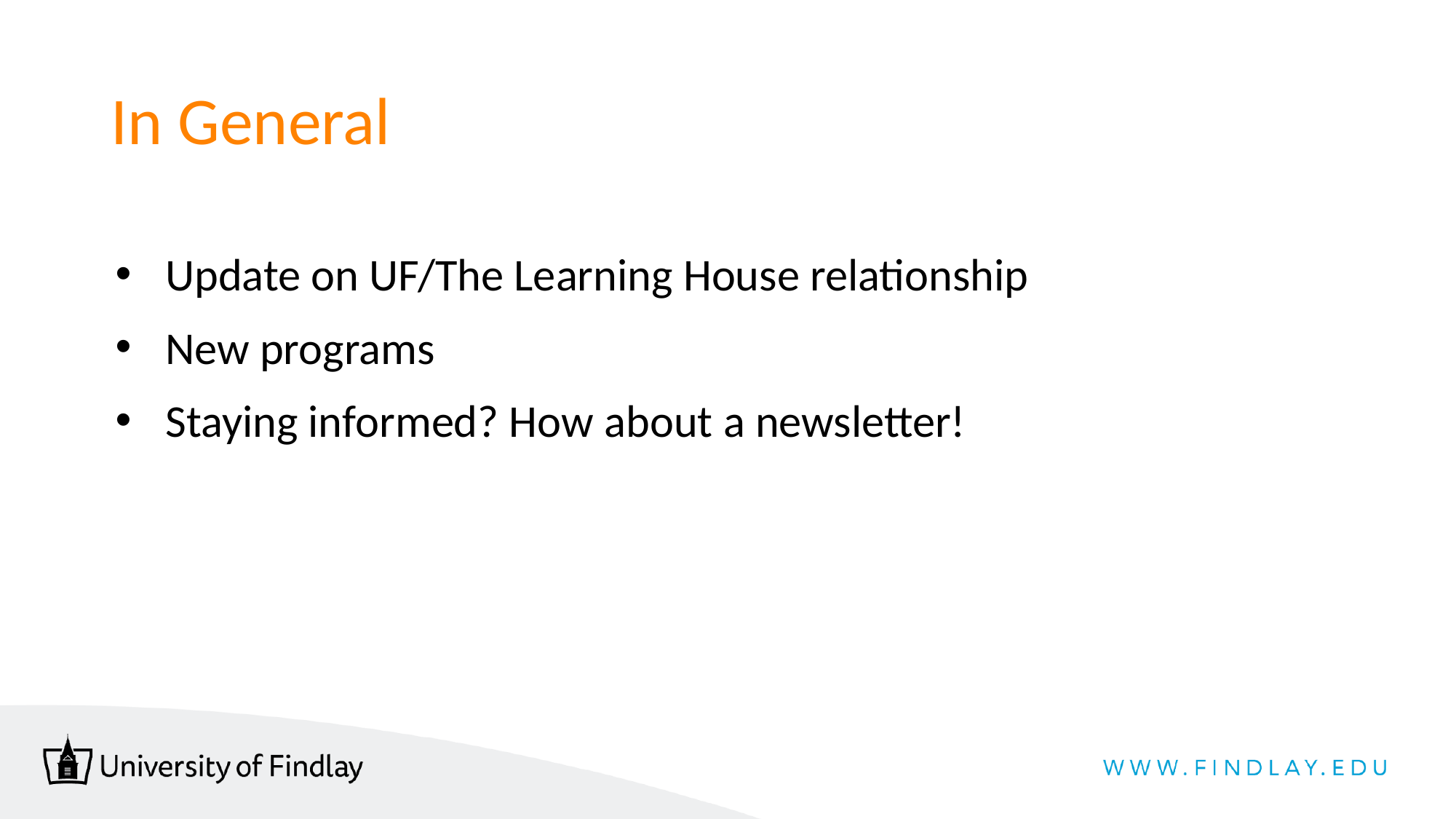

# In General
Update on UF/The Learning House relationship​
New programs​
Staying informed? How about a newsletter!